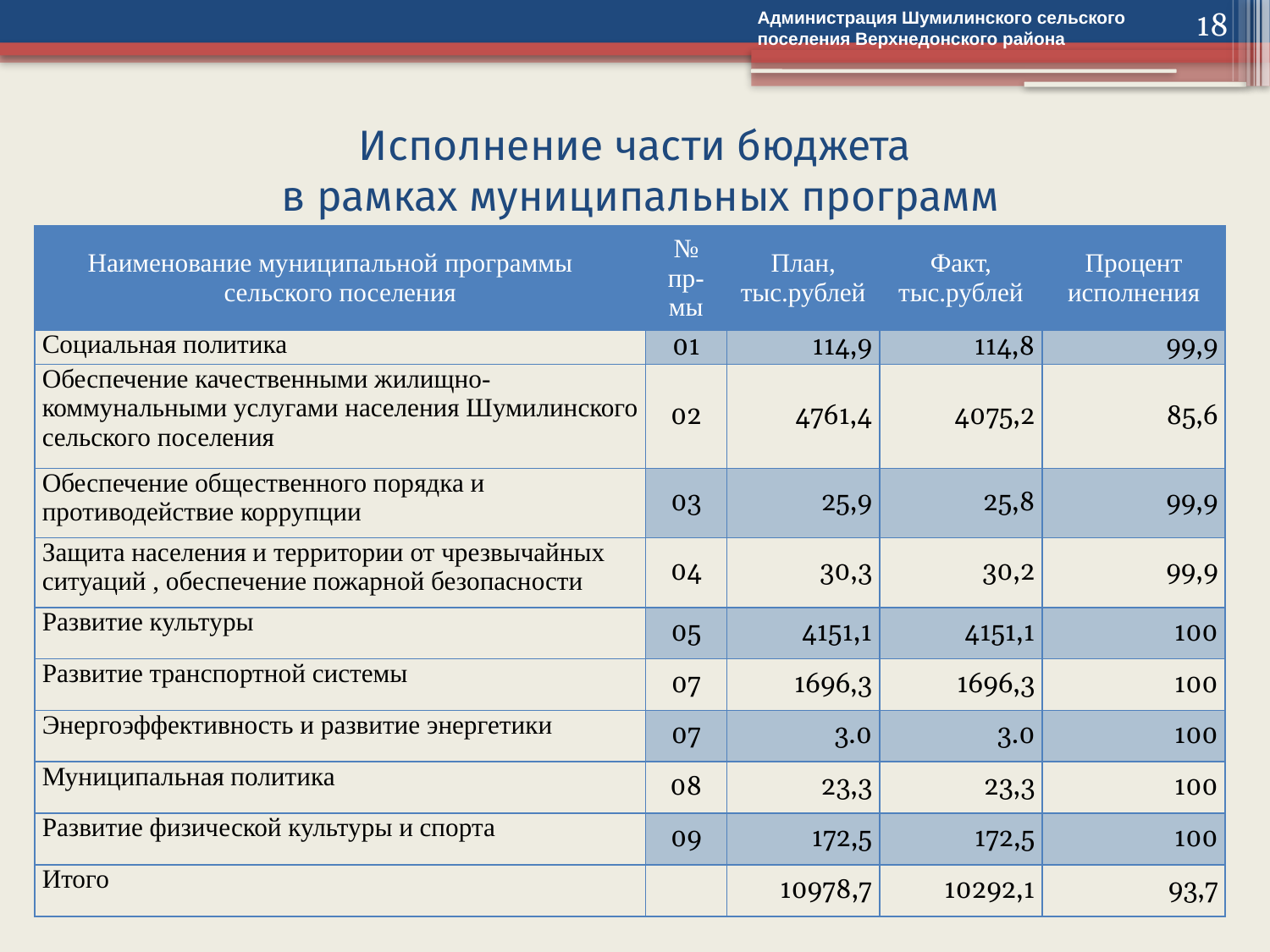

Администрация Шумилинского сельского поселения Верхнедонского района
18
# Исполнение части бюджета в рамках муниципальных программ
| Наименование муниципальной программы сельского поселения | № пр-мы | План, тыс.рублей | Факт, тыс.рублей | Процент исполнения |
| --- | --- | --- | --- | --- |
| Социальная политика | 01 | 114,9 | 114,8 | 99,9 |
| Обеспечение качественными жилищно-коммунальными услугами населения Шумилинского сельского поселения | 02 | 4761,4 | 4075,2 | 85,6 |
| Обеспечение общественного порядка и противодействие коррупции | 03 | 25,9 | 25,8 | 99,9 |
| Защита населения и территории от чрезвычайных ситуаций , обеспечение пожарной безопасности | 04 | 30,3 | 30,2 | 99,9 |
| Развитие культуры | 05 | 4151,1 | 4151,1 | 100 |
| Развитие транспортной системы | 07 | 1696,3 | 1696,3 | 100 |
| Энергоэффективность и развитие энергетики | 07 | 3.0 | 3.0 | 100 |
| Муниципальная политика | 08 | 23,3 | 23,3 | 100 |
| Развитие физической культуры и спорта | 09 | 172,5 | 172,5 | 100 |
| Итого |  | 10978,7 | 10292,1 | 93,7 |